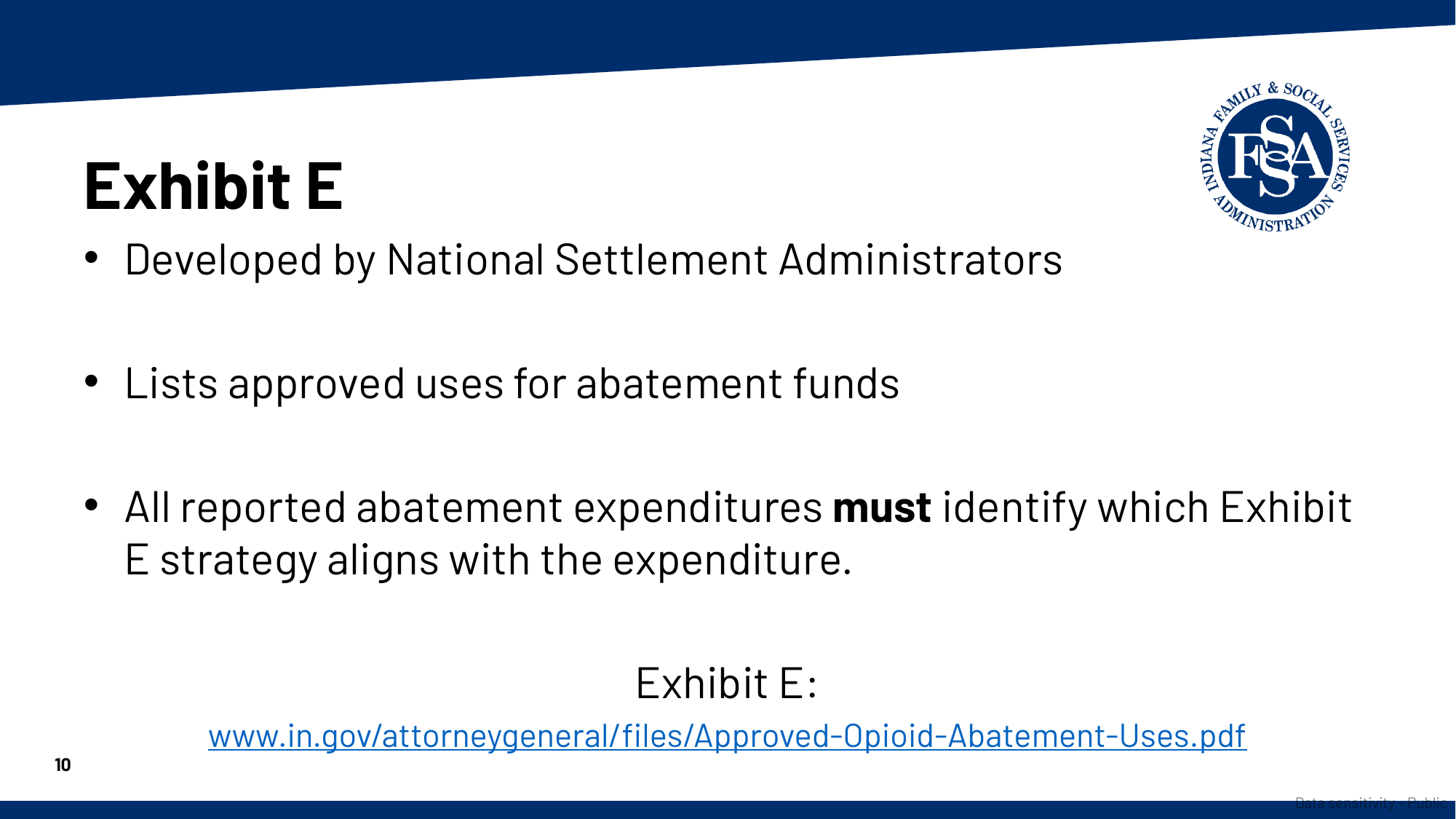

# Exhibit E
Developed by National Settlement Administrators

Lists approved uses for abatement funds

All reported abatement expenditures must identify which Exhibit E strategy aligns with the expenditure.

Exhibit E:
www.in.gov/attorneygeneral/files/Approved-Opioid-Abatement-Uses.pdf
10